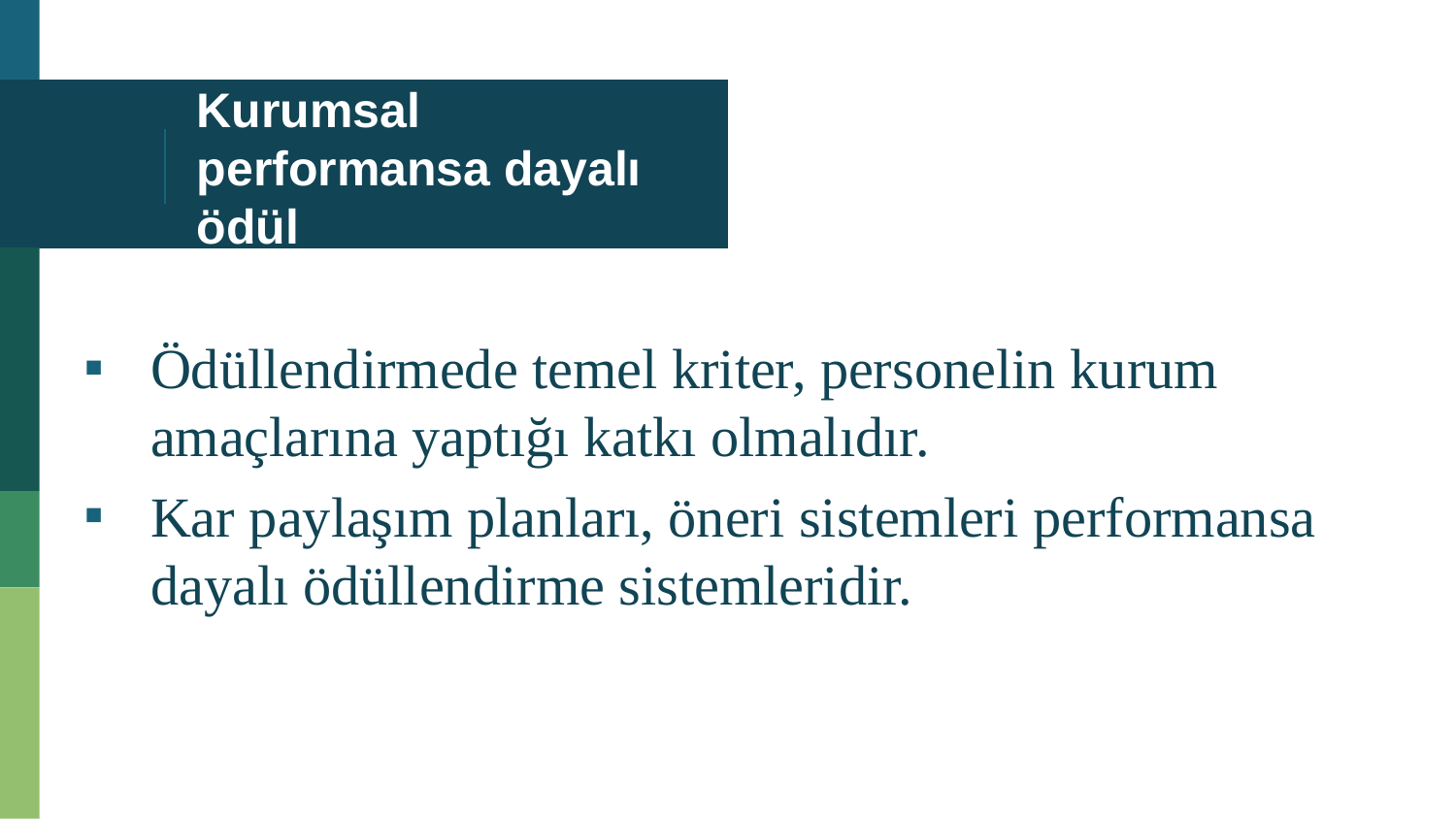

# Kurumsal performansa dayalı ödül
Ödüllendirmede temel kriter, personelin kurum amaçlarına yaptığı katkı olmalıdır.
Kar paylaşım planları, öneri sistemleri performansa dayalı ödüllendirme sistemleridir.